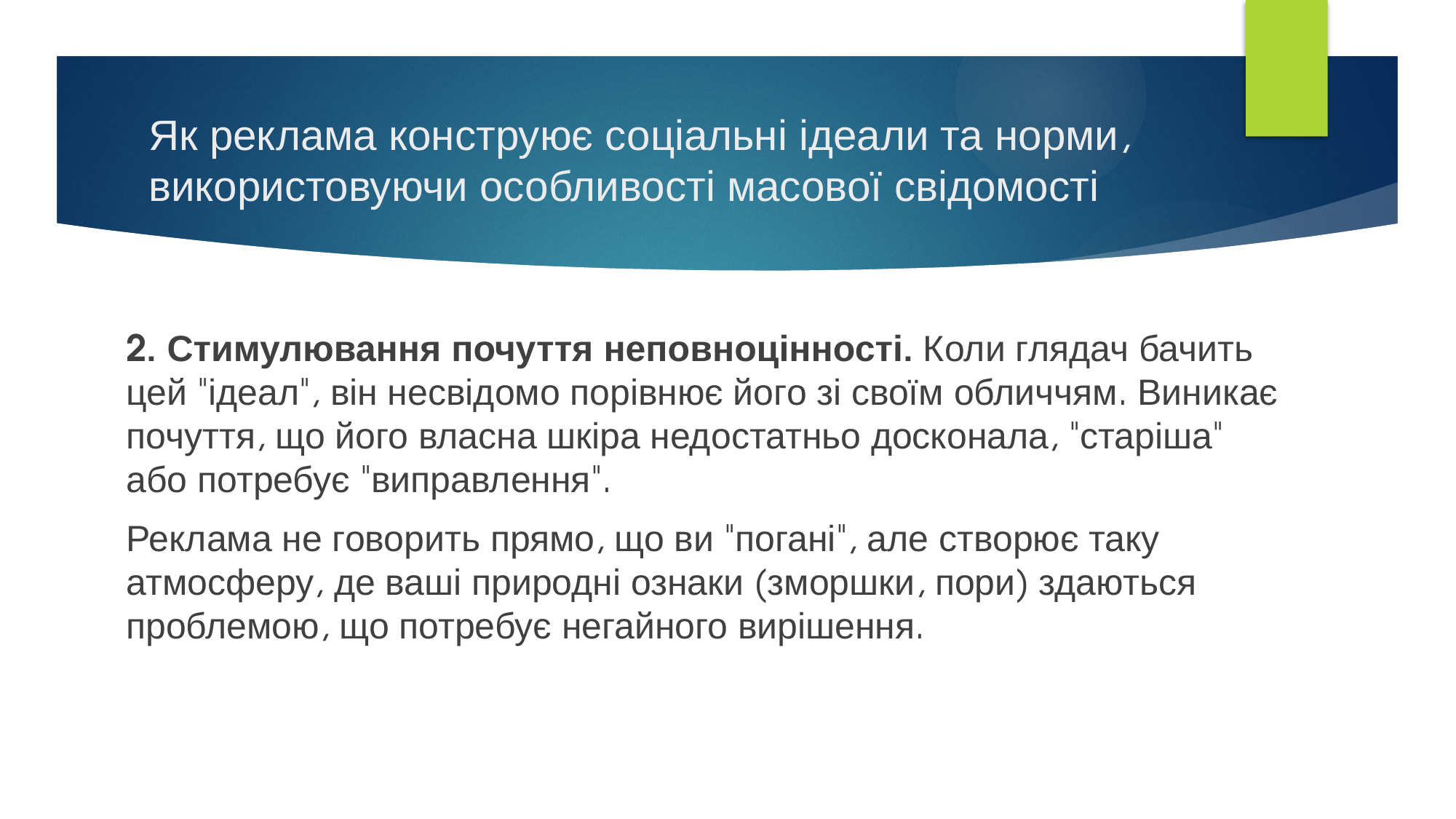

# Як реклама конструює соціальні ідеали та норми, використовуючи особливості масової свідомості

2. Стимулювання почуття неповноцінності. Коли глядач бачить цей "ідеал", він несвідомо порівнює його зі своїм обличчям. Виникає почуття, що його власна шкіра недостатньо досконала, "старіша" або потребує "виправлення".
Реклама не говорить прямо, що ви "погані", але створює таку атмосферу, де ваші природні ознаки (зморшки, пори) здаються проблемою, що потребує негайного вирішення.